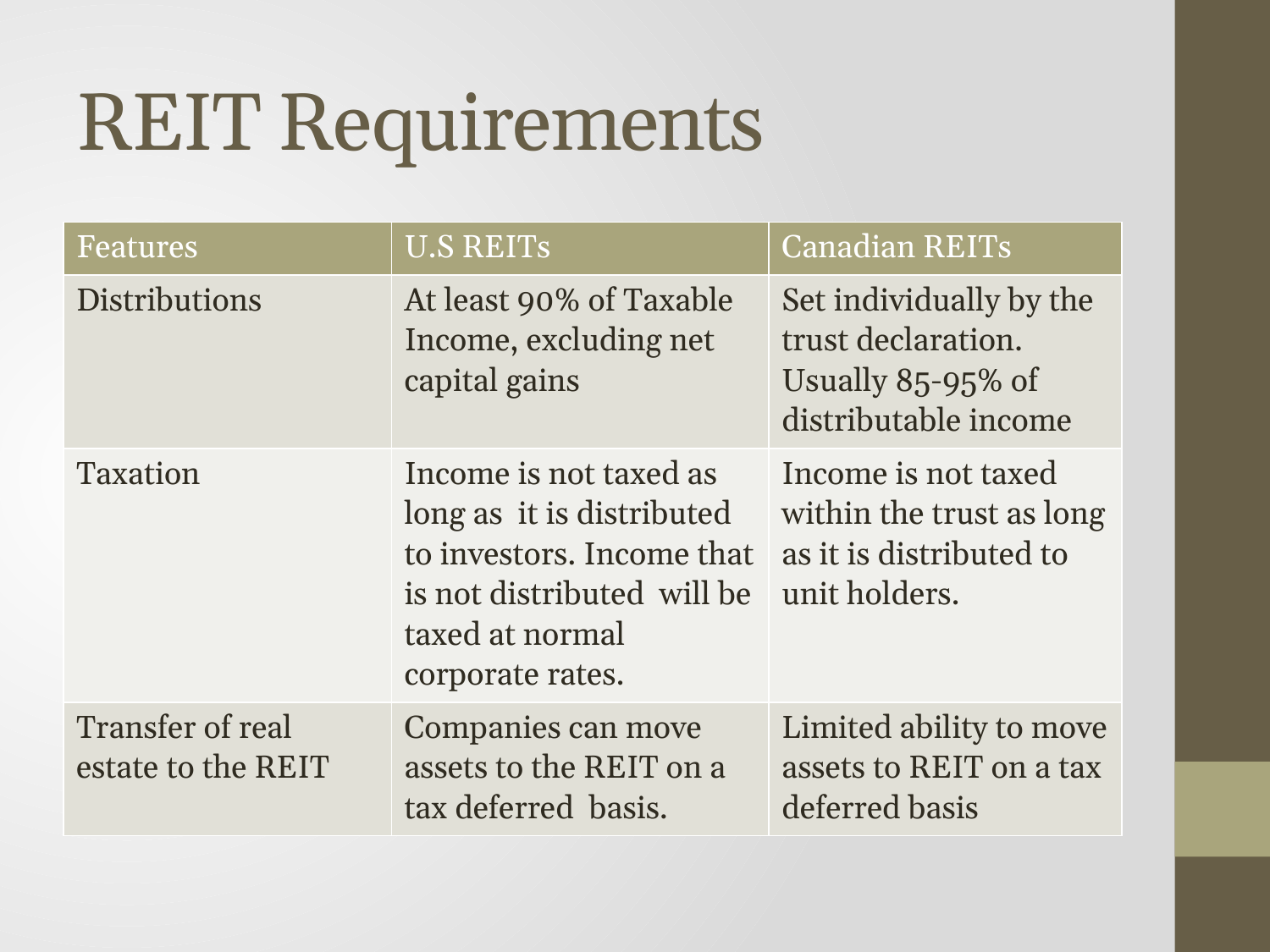

# REIT Requirements
| Features | U.S REITs | Canadian REITs |
| --- | --- | --- |
| Distributions | At least 90% of Taxable Income, excluding net capital gains | Set individually by the trust declaration. Usually 85-95% of distributable income |
| Taxation | Income is not taxed as long as it is distributed to investors. Income that is not distributed will be taxed at normal corporate rates. | Income is not taxed within the trust as long as it is distributed to unit holders. |
| Transfer of real estate to the REIT | Companies can move assets to the REIT on a tax deferred basis. | Limited ability to move assets to REIT on a tax deferred basis |